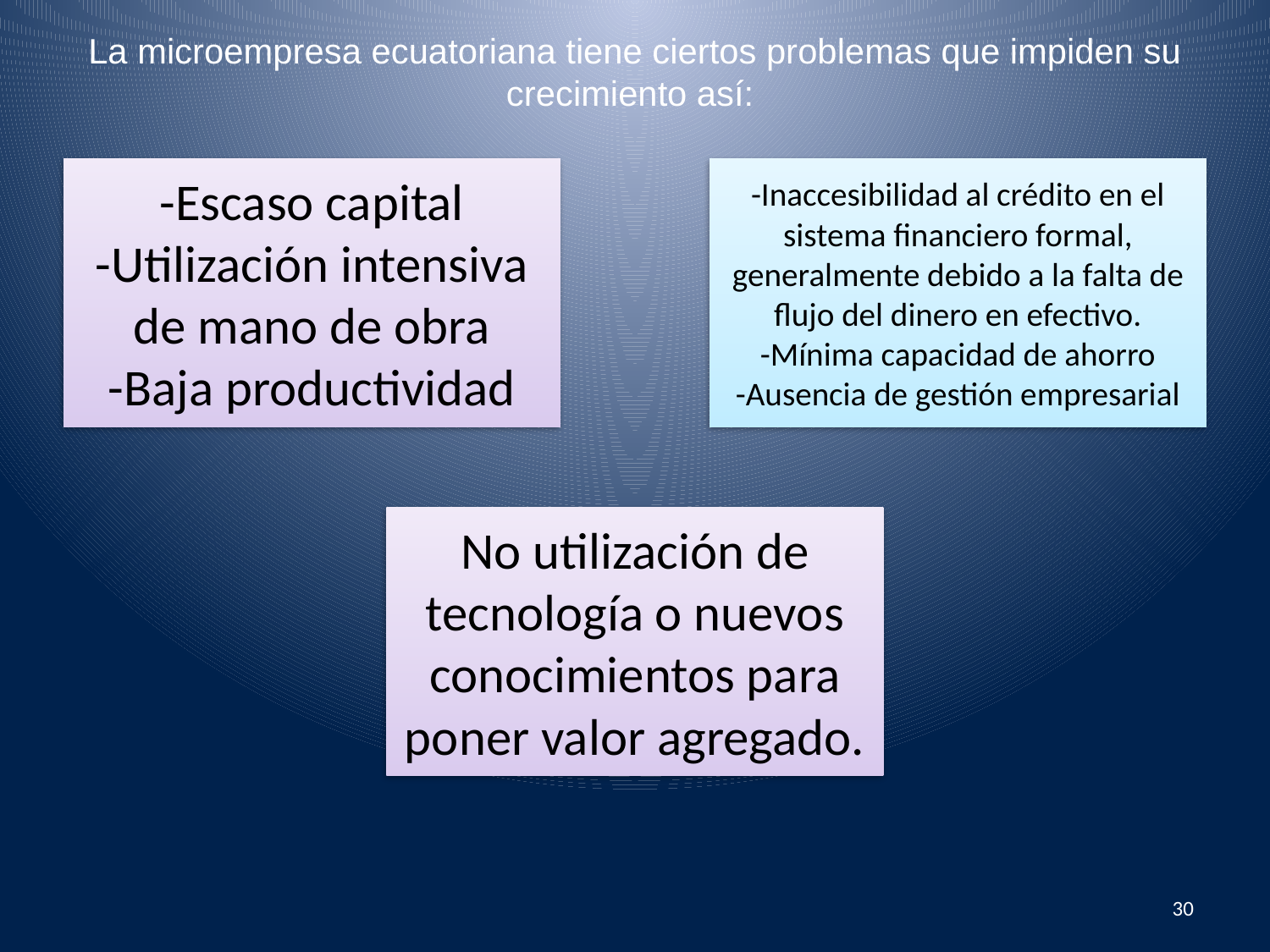

# La microempresa ecuatoriana tiene ciertos problemas que impiden su crecimiento así:
-Escaso capital
-Utilización intensiva de mano de obra
-Baja productividad
-Inaccesibilidad al crédito en el sistema financiero formal, generalmente debido a la falta de flujo del dinero en efectivo.
-Mínima capacidad de ahorro
-Ausencia de gestión empresarial
No utilización de tecnología o nuevos conocimientos para poner valor agregado.
30